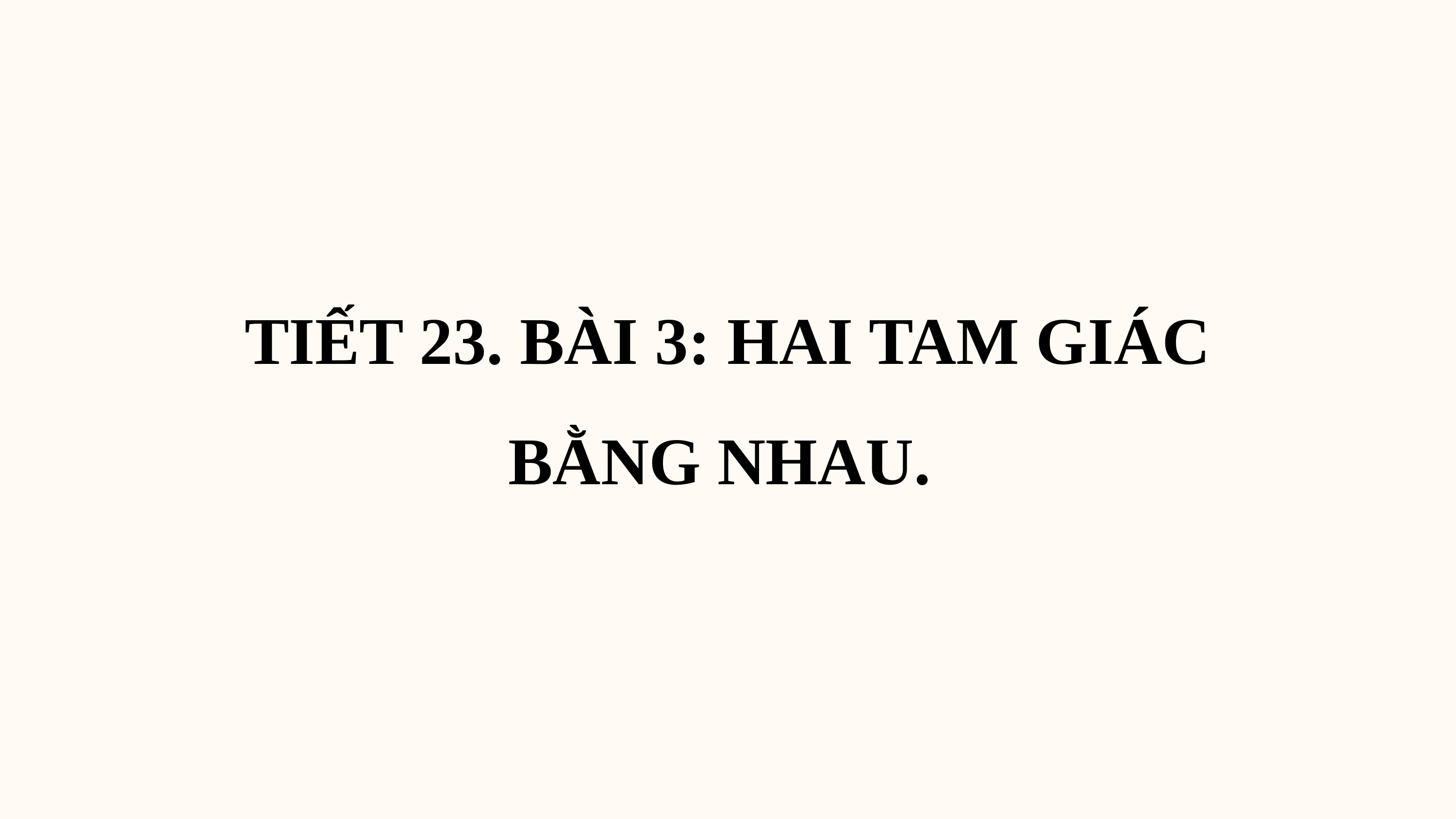

TIẾT 23. BÀI 3: HAI TAM GIÁC BẰNG NHAU.